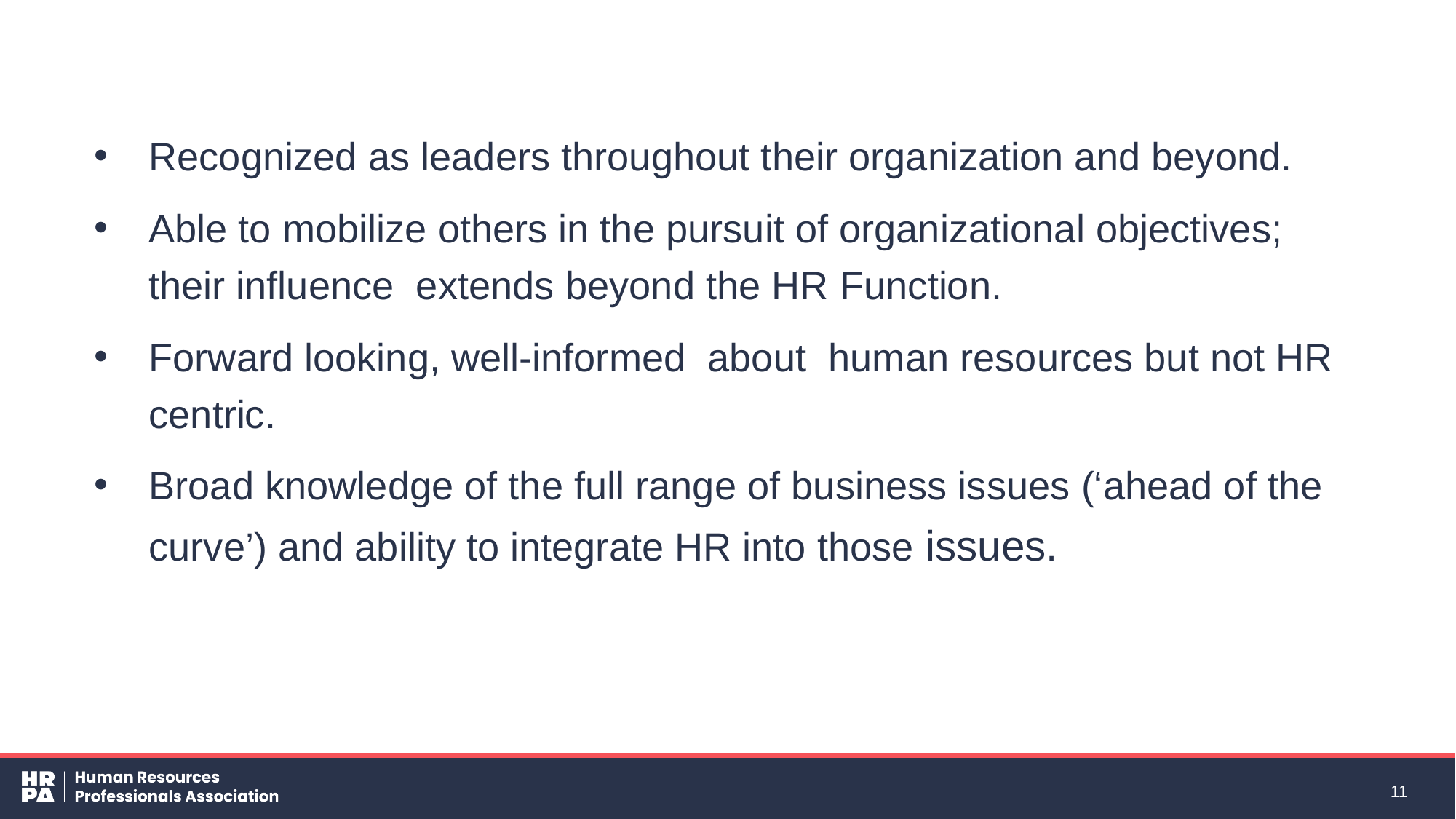

Recognized as leaders throughout their organization and beyond.
Able to mobilize others in the pursuit of organizational objectives;  their influence  extends beyond the HR Function.
Forward looking, well-informed  about  human resources but not HR centric.
Broad knowledge of the full range of business issues (‘ahead of the curve’) and ability to integrate HR into those issues.

11